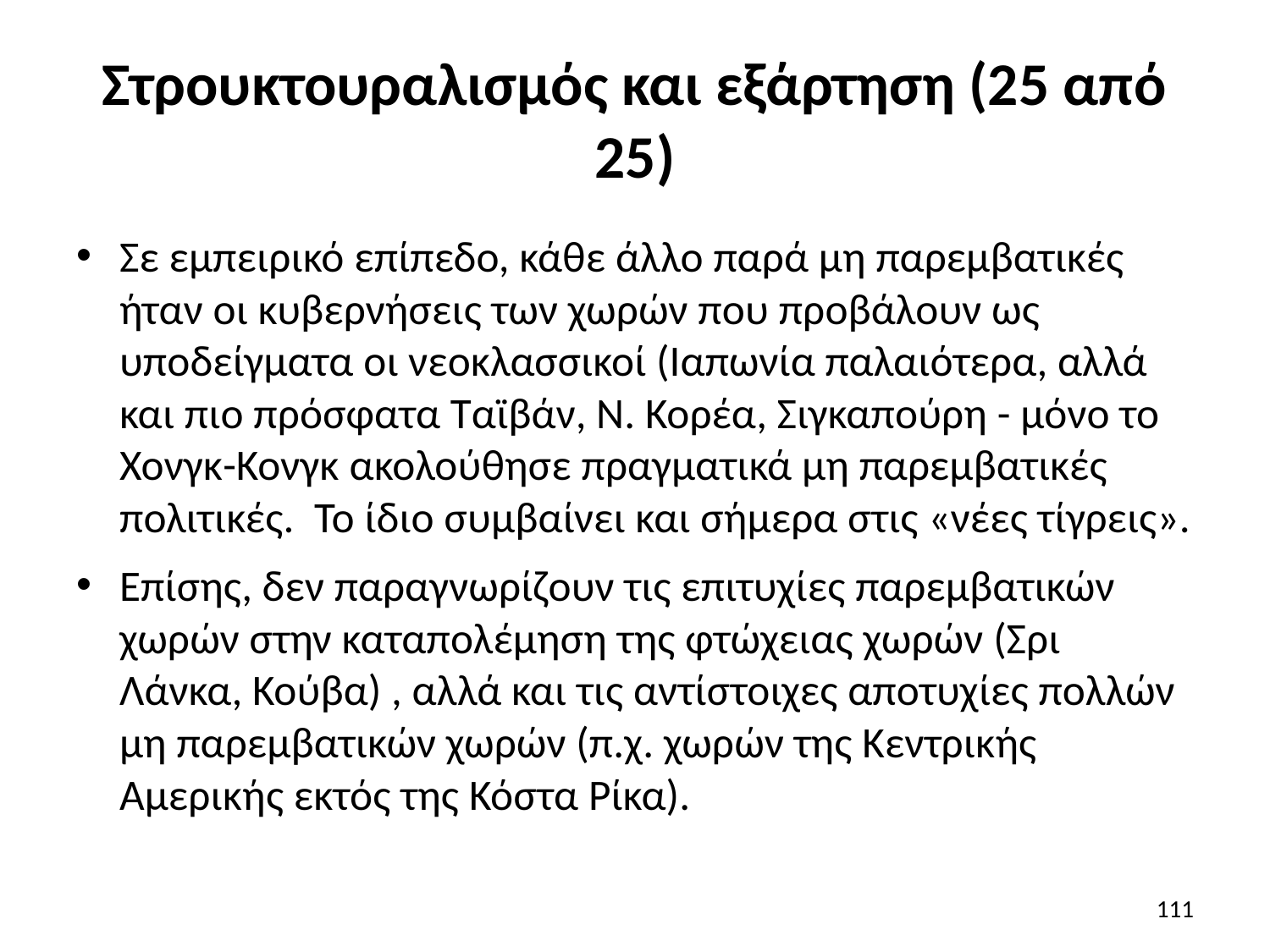

# Στρουκτουραλισμός και εξάρτηση (25 από 25)
Σε εμπειρικό επίπεδο, κάθε άλλο παρά μη παρεμβατικές ήταν οι κυβερνήσεις των χωρών που προβάλουν ως υποδείγματα οι νεοκλασσικοί (Ιαπωνία παλαιότερα, αλλά και πιο πρόσφατα Ταϊβάν, Ν. Κορέα, Σιγκαπούρη - μόνο το Χονγκ-Κονγκ ακολούθησε πραγματικά μη παρεμβατικές πολιτικές.  Το ίδιο συμβαίνει και σήμερα στις «νέες τίγρεις».
Επίσης, δεν παραγνωρίζουν τις επιτυχίες παρεμβατικών χωρών στην καταπολέμηση της φτώχειας χωρών (Σρι Λάνκα, Κούβα) , αλλά και τις αντίστοιχες αποτυχίες πολλών μη παρεμβατικών χωρών (π.χ. χωρών της Κεντρικής Αμερικής εκτός της Κόστα Ρίκα).

111